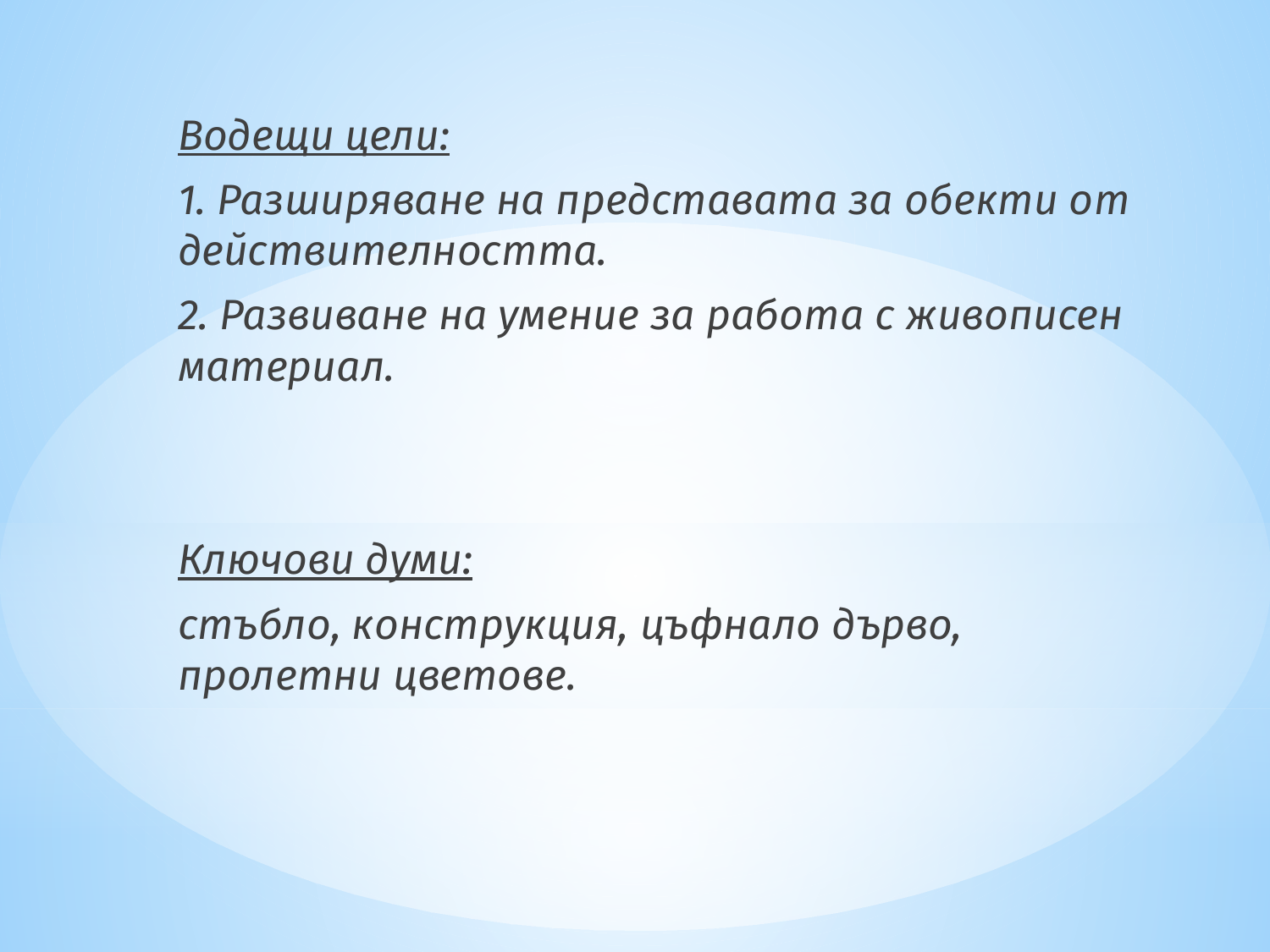

Водещи цели:
1. Разширяване на представата за обекти от действителността.
2. Развиване на умение за работа с живописен материал.

Ключови думи:
стъбло, конструкция, цъфнало дърво, пролетни цветове.